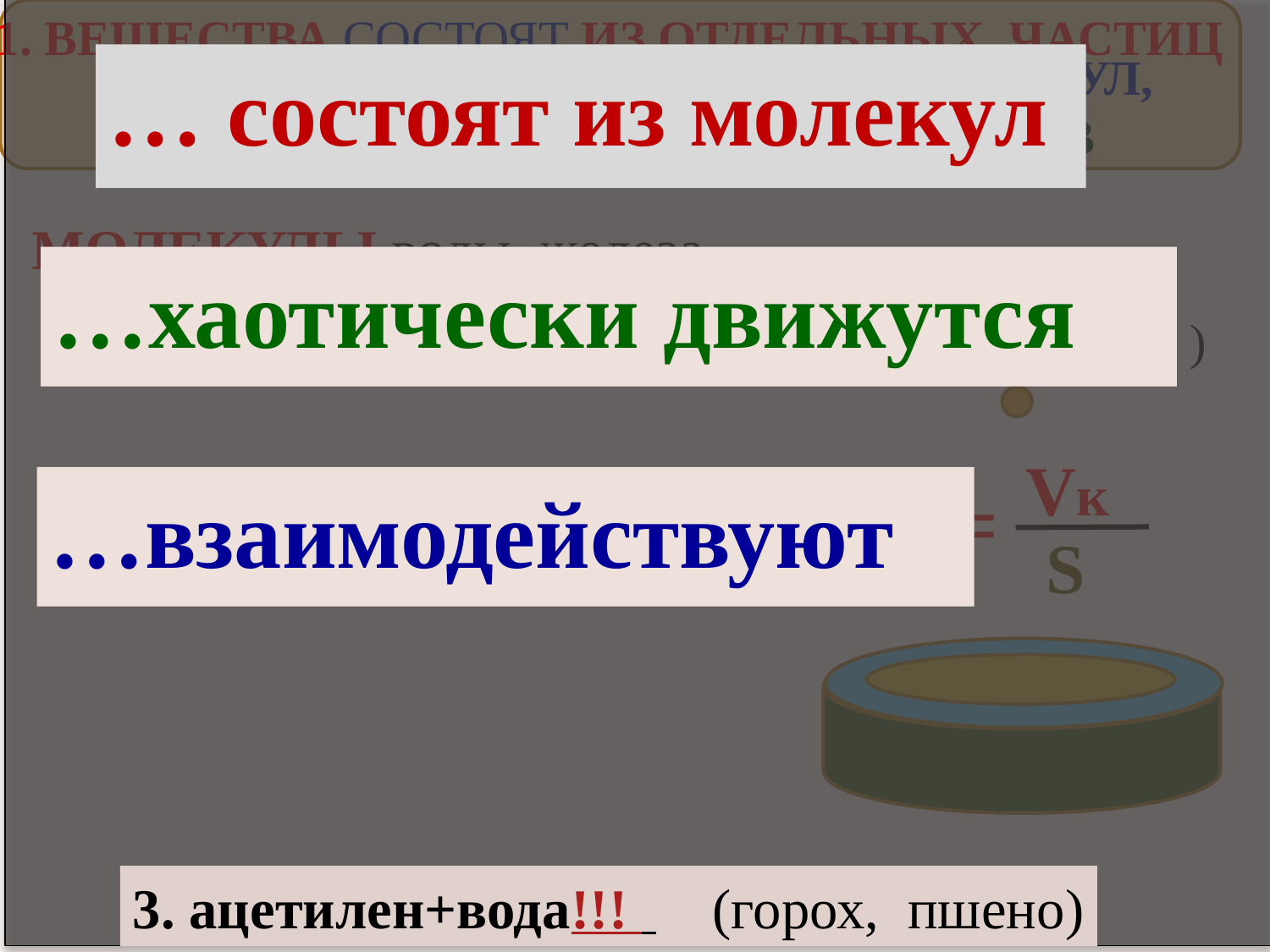

1. ВЕЩЕСТВА СОСТОЯТ ИЗ ОТДЕЛЬНЫХ  ЧАСТИЦ

… состоят из молекул

…хаотически движутся
…взаимодействуют
 МОЛЕКУЛ, АТОМОВ
 МОЛЕКУЛЫ воды, железа……
  размеры-? ( масло на воде )

 Vк
  в 40000 ↓  ч.в.
 d=
 S

3. ацетилен+вода!!!      (горох,  пшено)